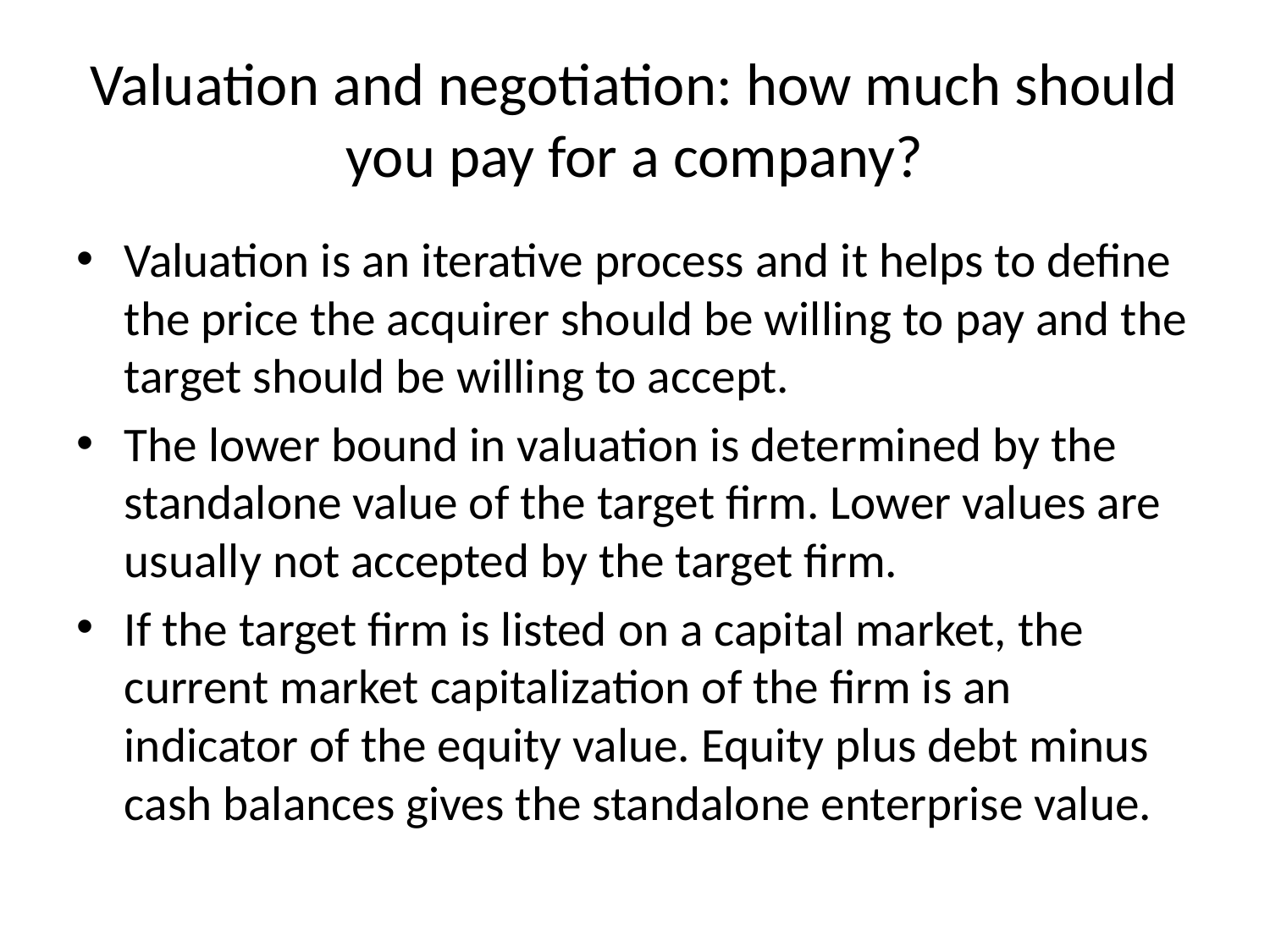

# Valuation and negotiation: how much should you pay for a company?
Valuation is an iterative process and it helps to define the price the acquirer should be willing to pay and the target should be willing to accept.
The lower bound in valuation is determined by the standalone value of the target firm. Lower values are usually not accepted by the target firm.
If the target firm is listed on a capital market, the current market capitalization of the firm is an indicator of the equity value. Equity plus debt minus cash balances gives the standalone enterprise value.